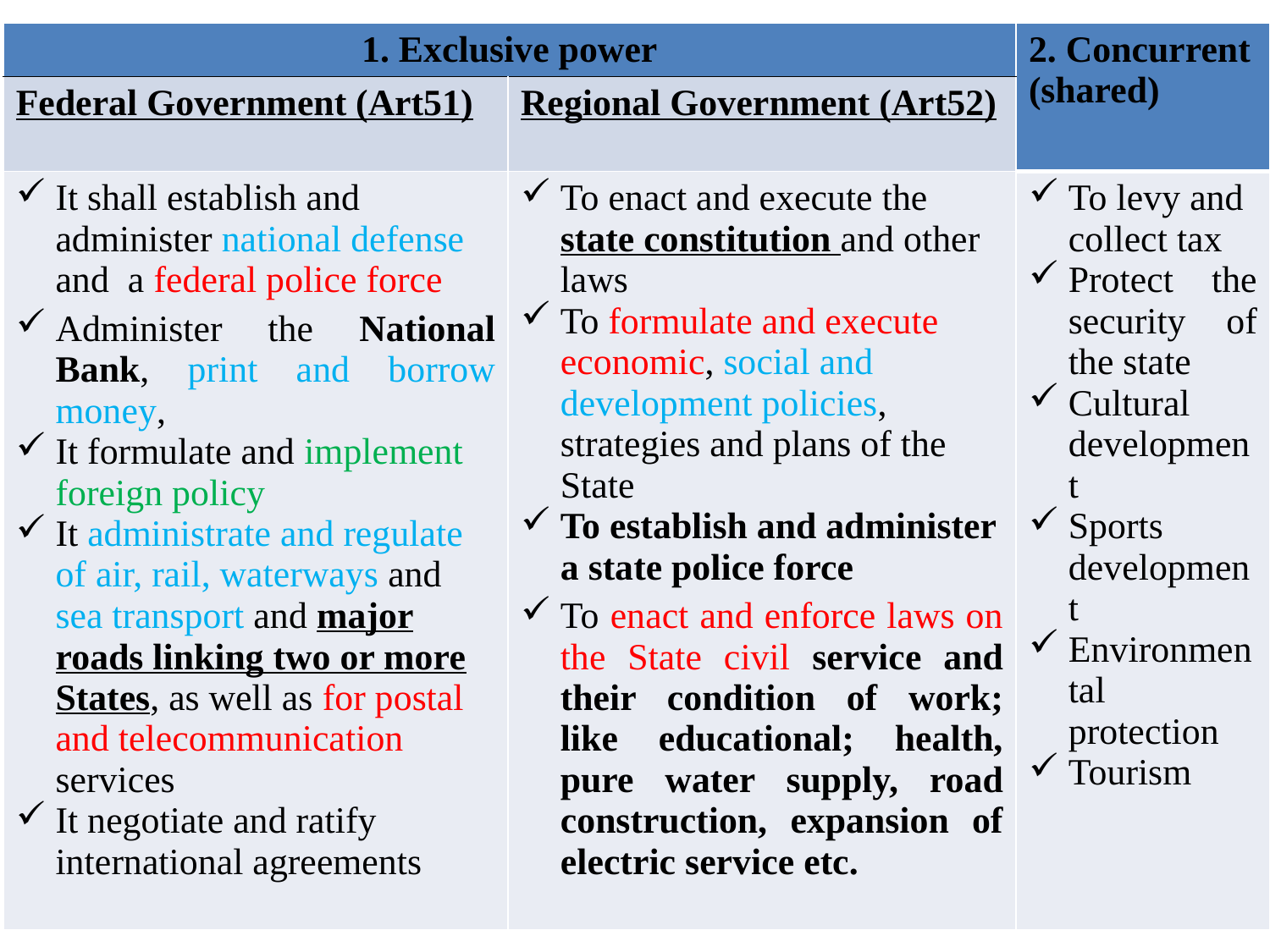

| 1. Exclusive power |  | 2. Concurrent (shared) |
| --- | --- | --- |
| Federal Government (Art51) | Regional Government (Art52) |  |
| It shall establish and administer national defense and a federal police force Administer the National Bank, print and borrow money, It formulate and implement foreign policy It administrate and regulate of air, rail, waterways and sea transport and major roads linking two or more States, as well as for postal and telecommunication services It negotiate and ratify international agreements | To enact and execute the state constitution and other laws To formulate and execute economic, social and development policies, strategies and plans of the State To establish and administer a state police force To enact and enforce laws on the State civil service and their condition of work; like educational; health, pure water supply, road construction, expansion of electric service etc. | To levy and collect tax Protect the security of the state Cultural development Sports development Environmental protection Tourism |